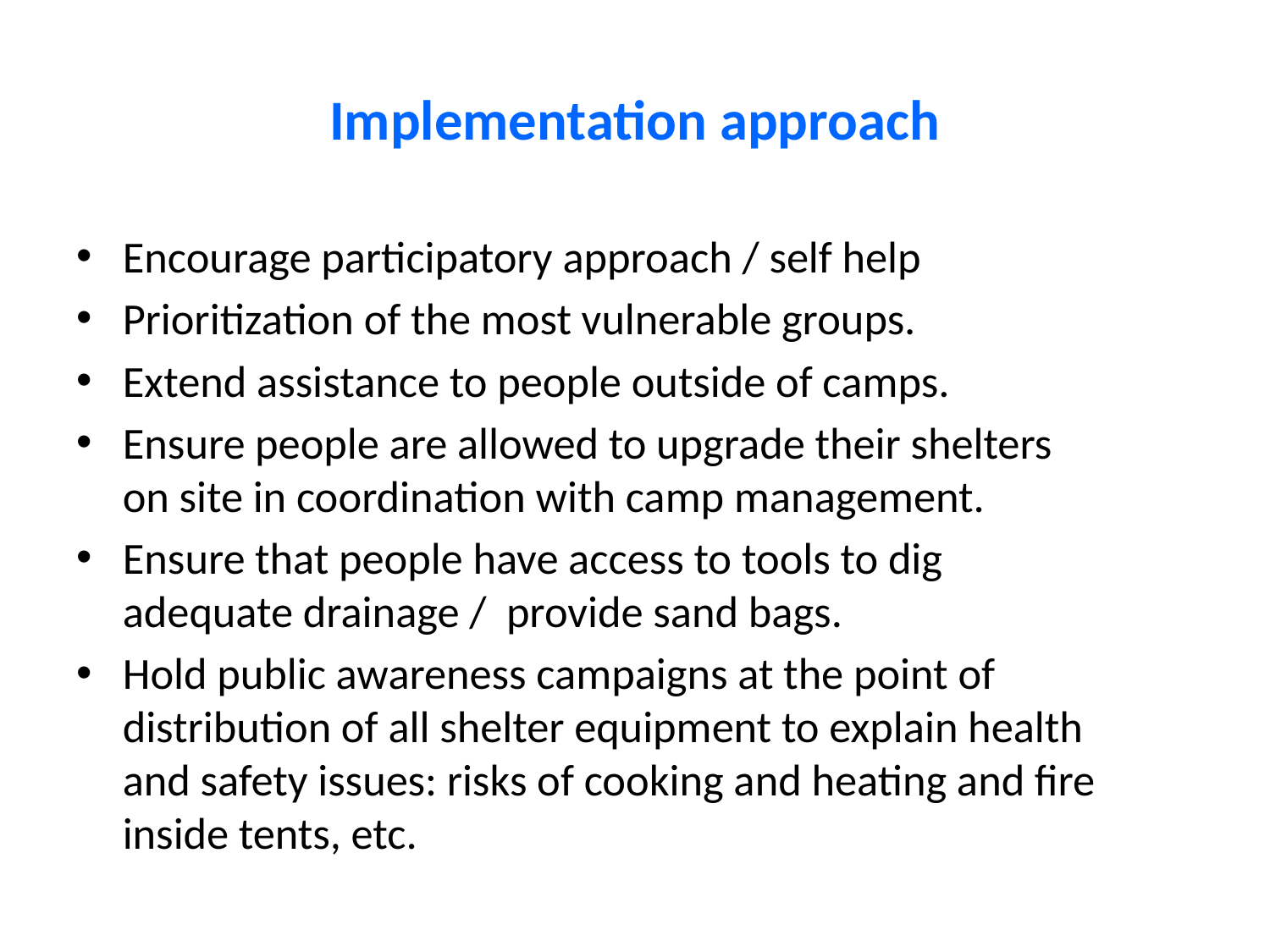

# Implementation approach
Encourage participatory approach / self help
Prioritization of the most vulnerable groups.
Extend assistance to people outside of camps.
Ensure people are allowed to upgrade their shelters on site in coordination with camp management.
Ensure that people have access to tools to dig adequate drainage /  provide sand bags.
Hold public awareness campaigns at the point of distribution of all shelter equipment to explain health and safety issues: risks of cooking and heating and fire inside tents, etc.